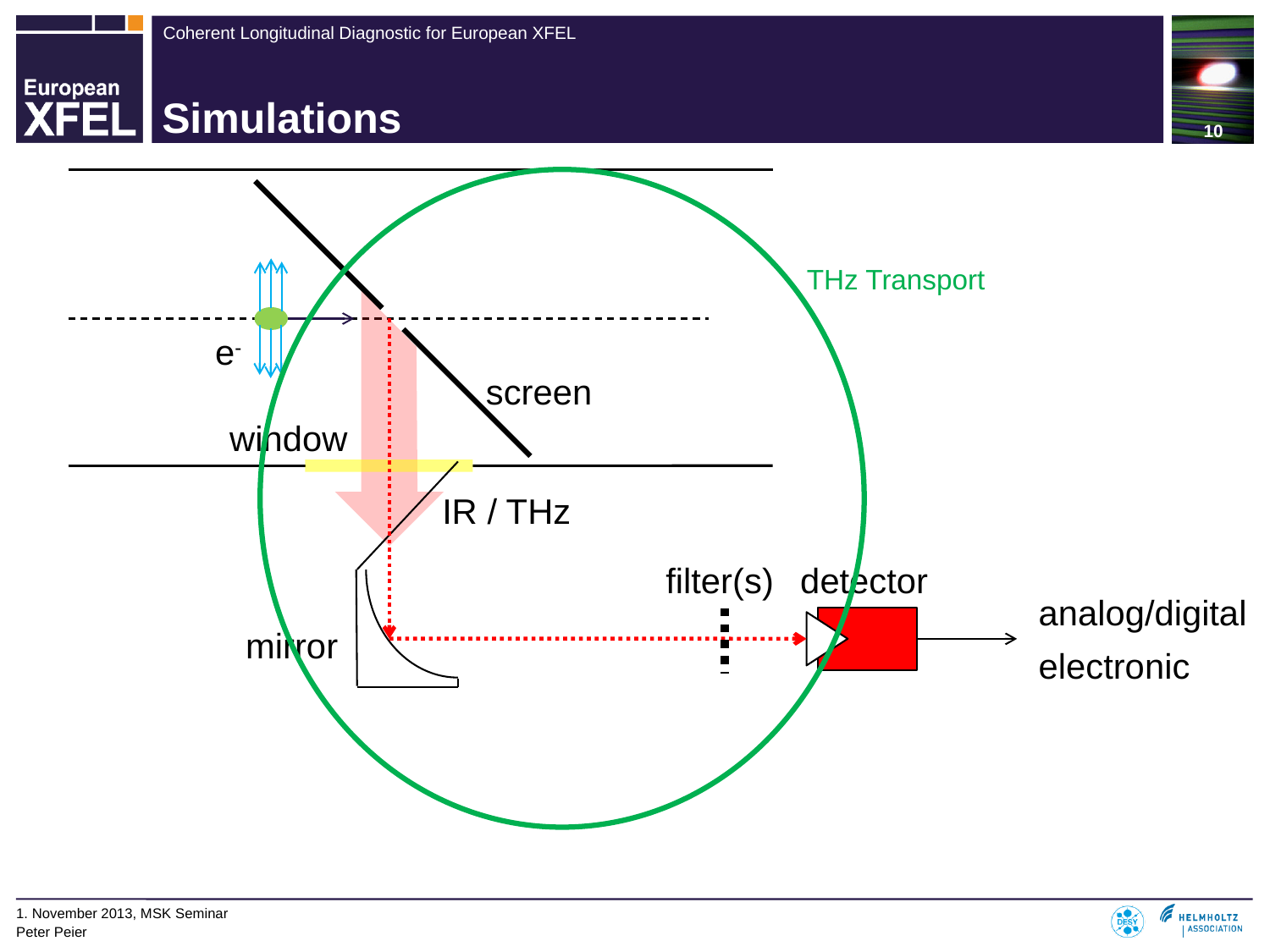

# Simulations

THz Transport

e-
screen
window

IR / THz
filter(s)
detector

analog/digital
electronic
mirror